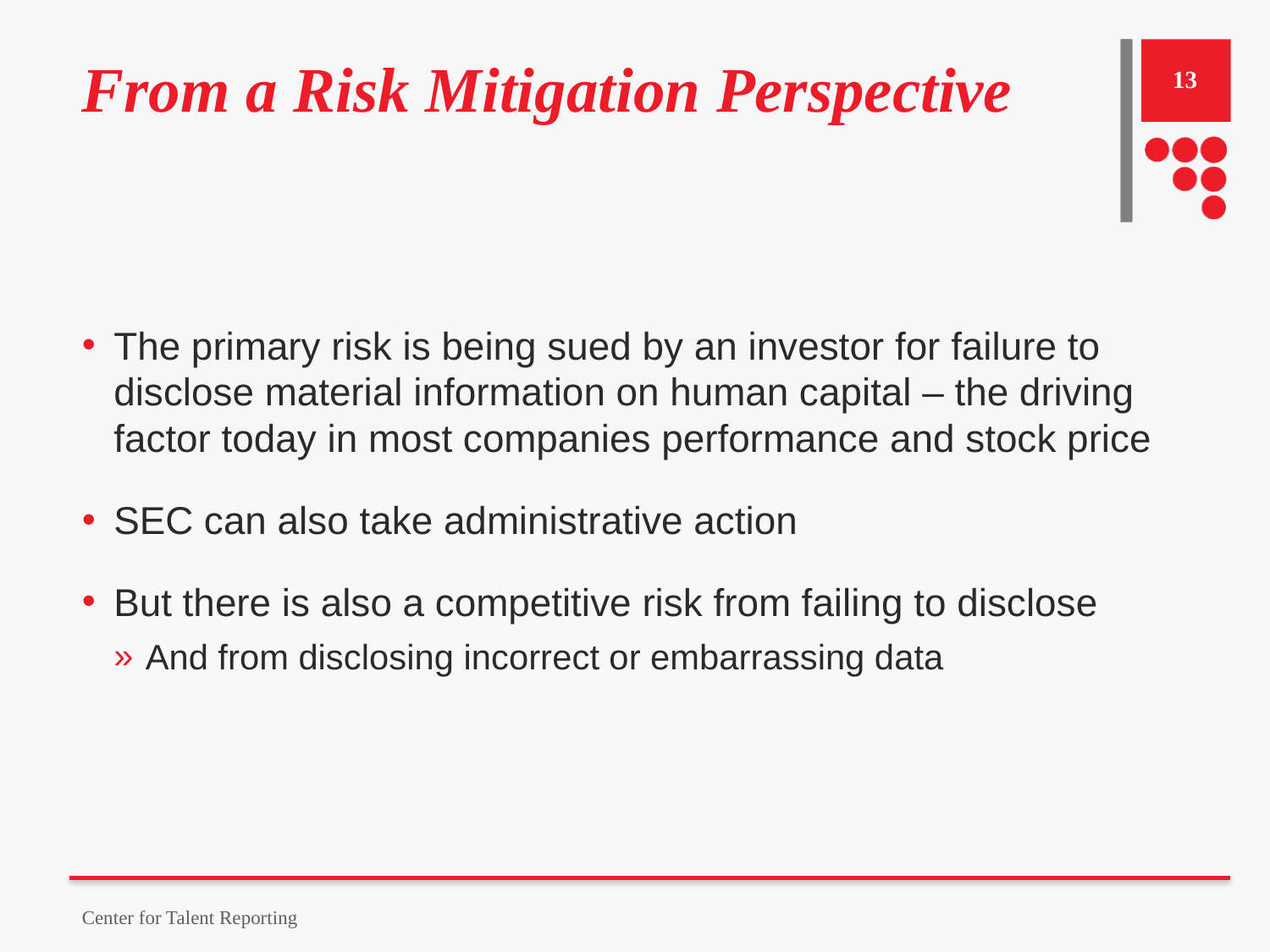

# From a Risk Mitigation Perspective
13
The primary risk is being sued by an investor for failure to disclose material information on human capital – the driving factor today in most companies performance and stock price
SEC can also take administrative action
But there is also a competitive risk from failing to disclose
And from disclosing incorrect or embarrassing data
Center for Talent Reporting